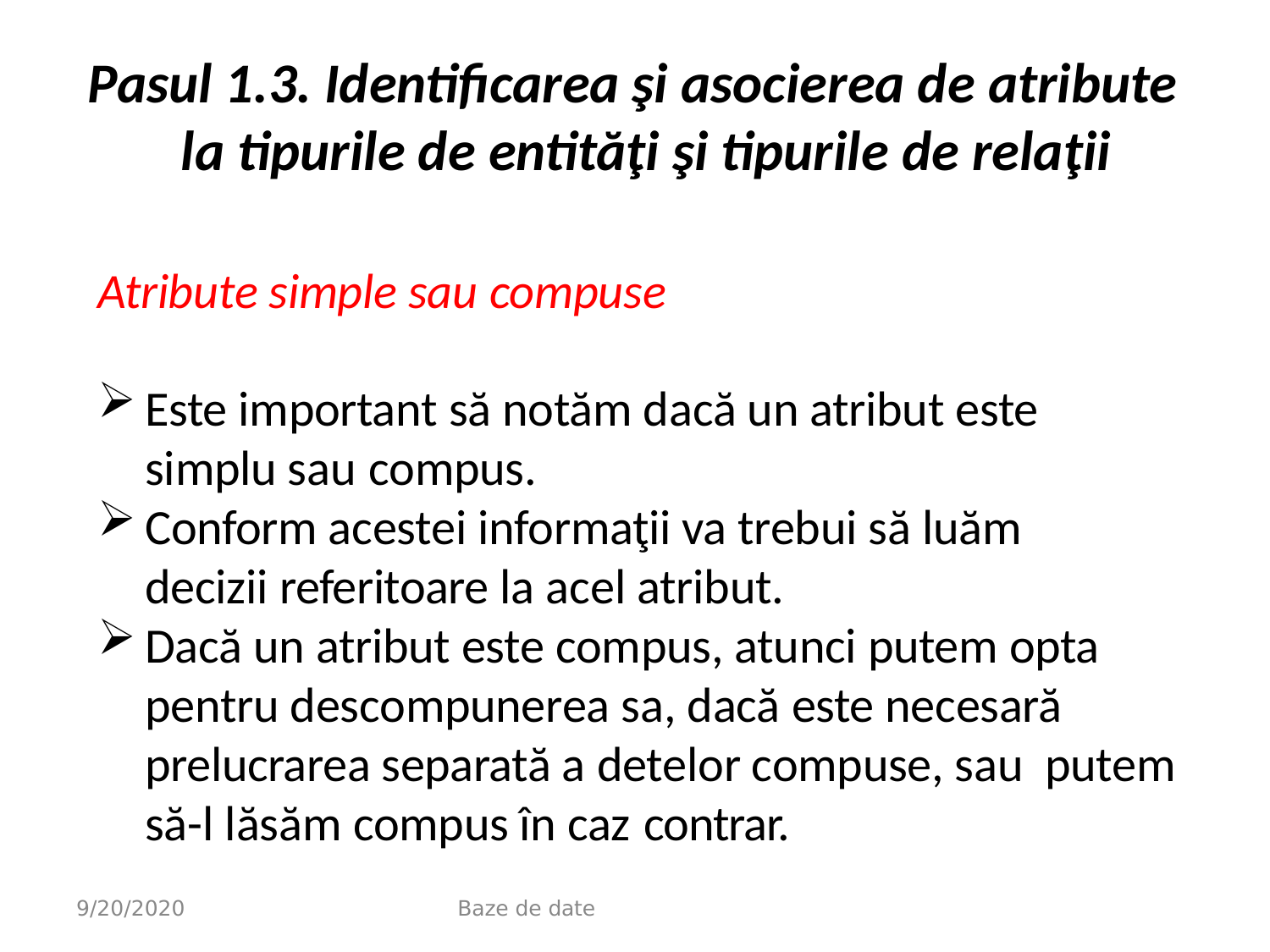

# Pasul 1.3. Identificarea şi asocierea de atribute  la tipurile de entităţi şi tipurile de relaţii
Atribute simple sau compuse

Este important să notăm dacă un atribut este  simplu sau compus.
Conform acestei informaţii va trebui să luăm  decizii referitoare la acel atribut.
Dacă un atribut este compus, atunci putem opta  pentru descompunerea sa, dacă este necesară  prelucrarea separată a detelor compuse, sau  putem să-l lăsăm compus în caz contrar.
9/20/2020
Baze de date